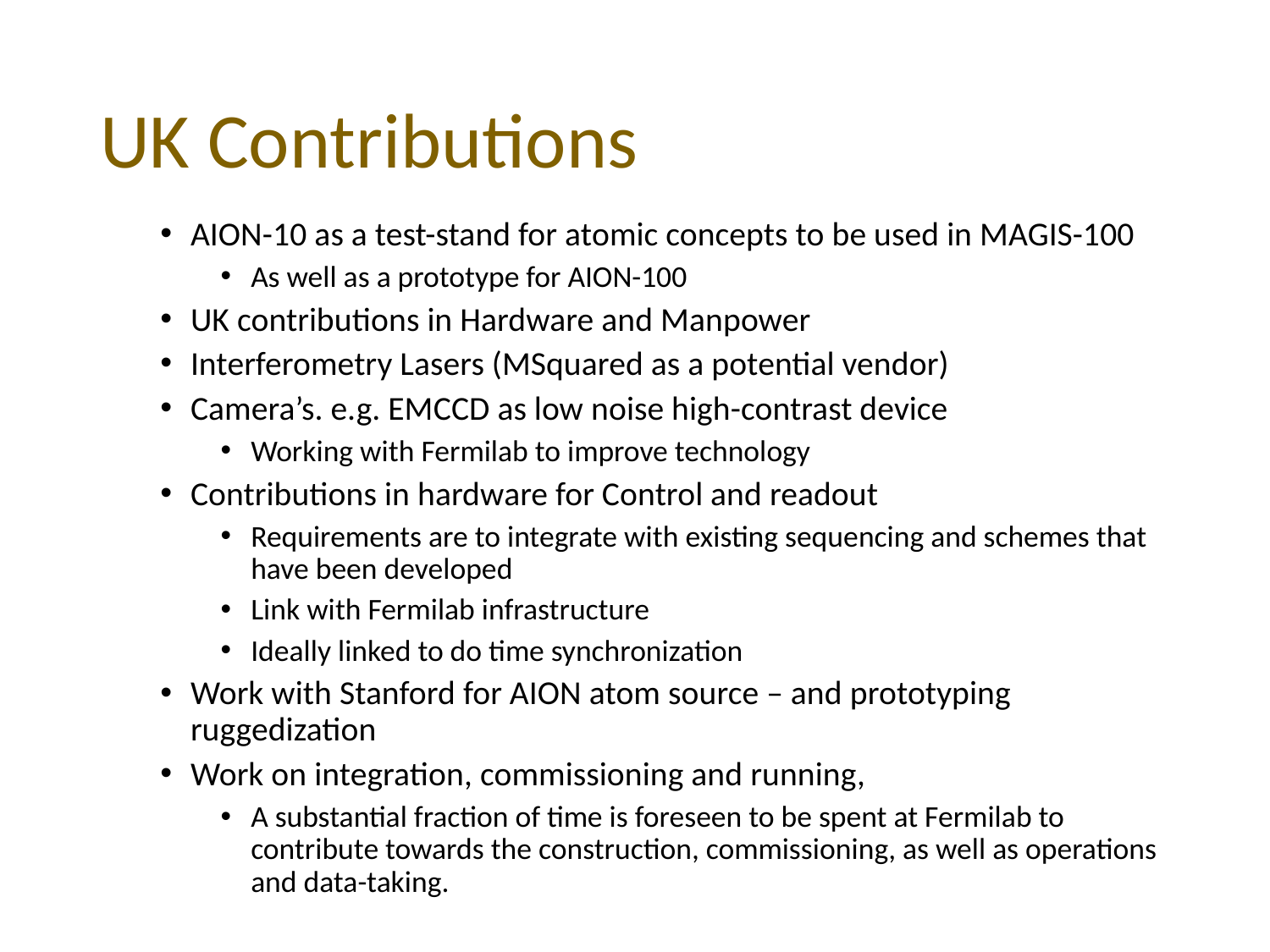

# UK Contributions
AION-10 as a test-stand for atomic concepts to be used in MAGIS-100
As well as a prototype for AION-100
UK contributions in Hardware and Manpower
Interferometry Lasers (MSquared as a potential vendor)
Camera’s. e.g. EMCCD as low noise high-contrast device
Working with Fermilab to improve technology
Contributions in hardware for Control and readout
Requirements are to integrate with existing sequencing and schemes that have been developed
Link with Fermilab infrastructure
Ideally linked to do time synchronization
Work with Stanford for AION atom source – and prototyping ruggedization
Work on integration, commissioning and running,
A substantial fraction of time is foreseen to be spent at Fermilab to contribute towards the construction, commissioning, as well as operations and data-taking.